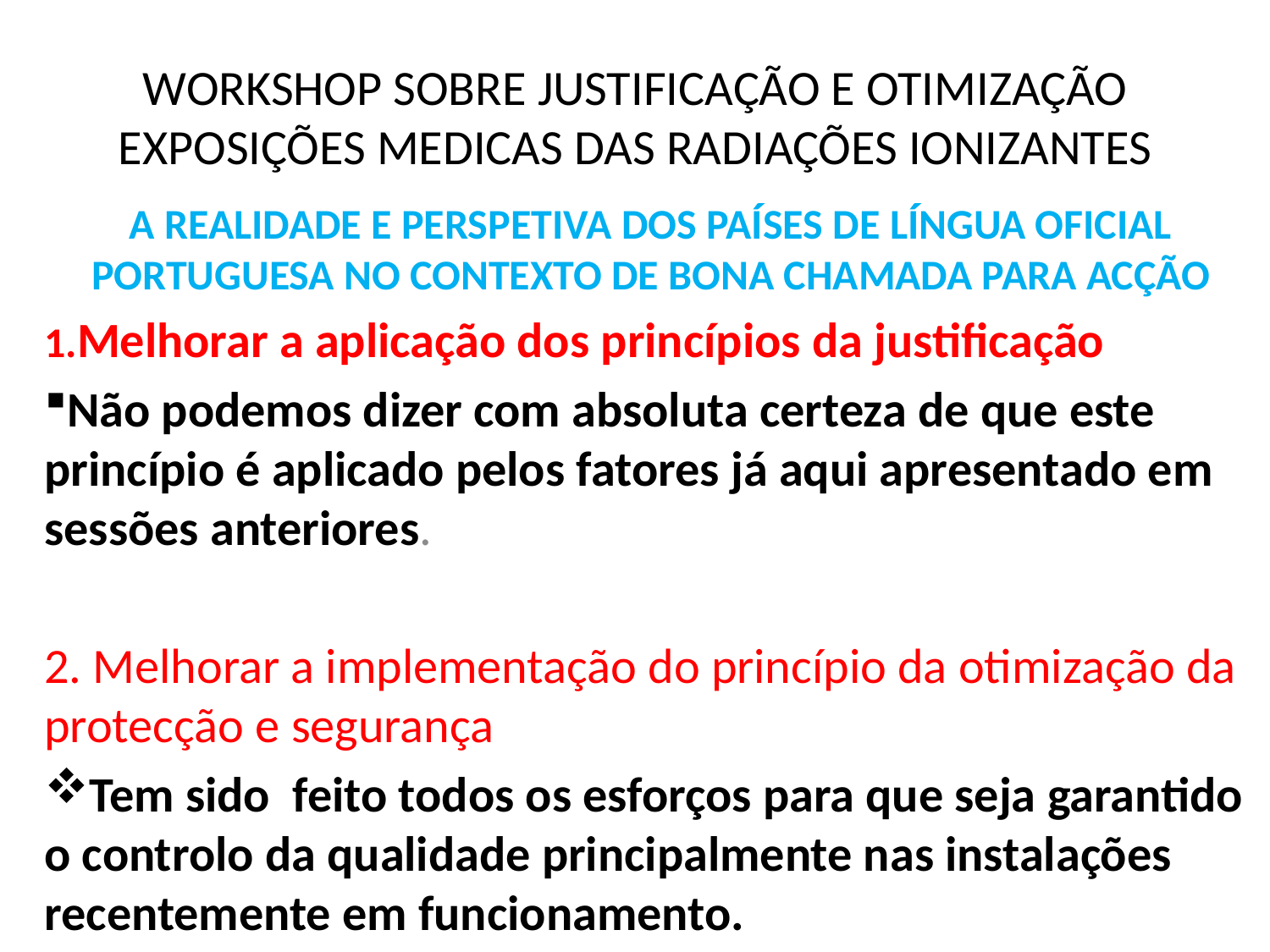

# WORKSHOP SOBRE JUSTIFICAÇÃO E OTIMIZAÇÃO EXPOSIÇÕES MEDICAS DAS RADIAÇÕES IONIZANTES
A REALIDADE E PERSPETIVA DOS PAÍSES DE LÍNGUA OFICIAL PORTUGUESA NO CONTEXTO DE BONA CHAMADA PARA ACÇÃO
1.Melhorar a aplicação dos princípios da justificação
Não podemos dizer com absoluta certeza de que este princípio é aplicado pelos fatores já aqui apresentado em sessões anteriores.

2. Melhorar a implementação do princípio da otimização da protecção e segurança
Tem sido  feito todos os esforços para que seja garantido o controlo da qualidade principalmente nas instalações recentemente em funcionamento.